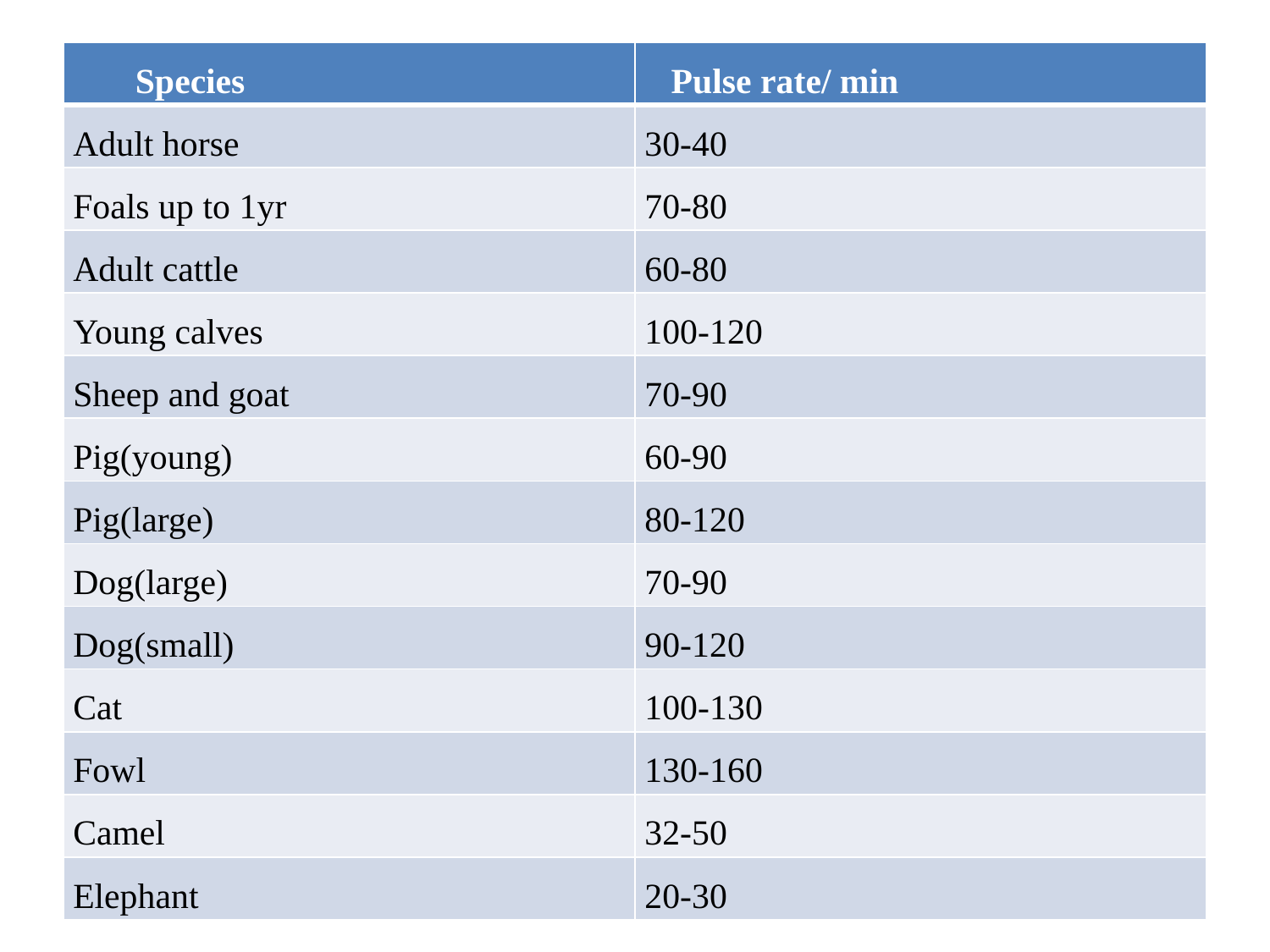

| Species | Pulse rate/ min |
| --- | --- |
| Adult horse | 30-40 |
| Foals up to 1yr | 70-80 |
| Adult cattle | 60-80 |
| Young calves | 100-120 |
| Sheep and goat | 70-90 |
| Pig(young) | 60-90 |
| Pig(large) | 80-120 |
| Dog(large) | 70-90 |
| Dog(small) | 90-120 |
| Cat | 100-130 |
| Fowl | 130-160 |
| Camel | 32-50 |
| Elephant | 20-30 |